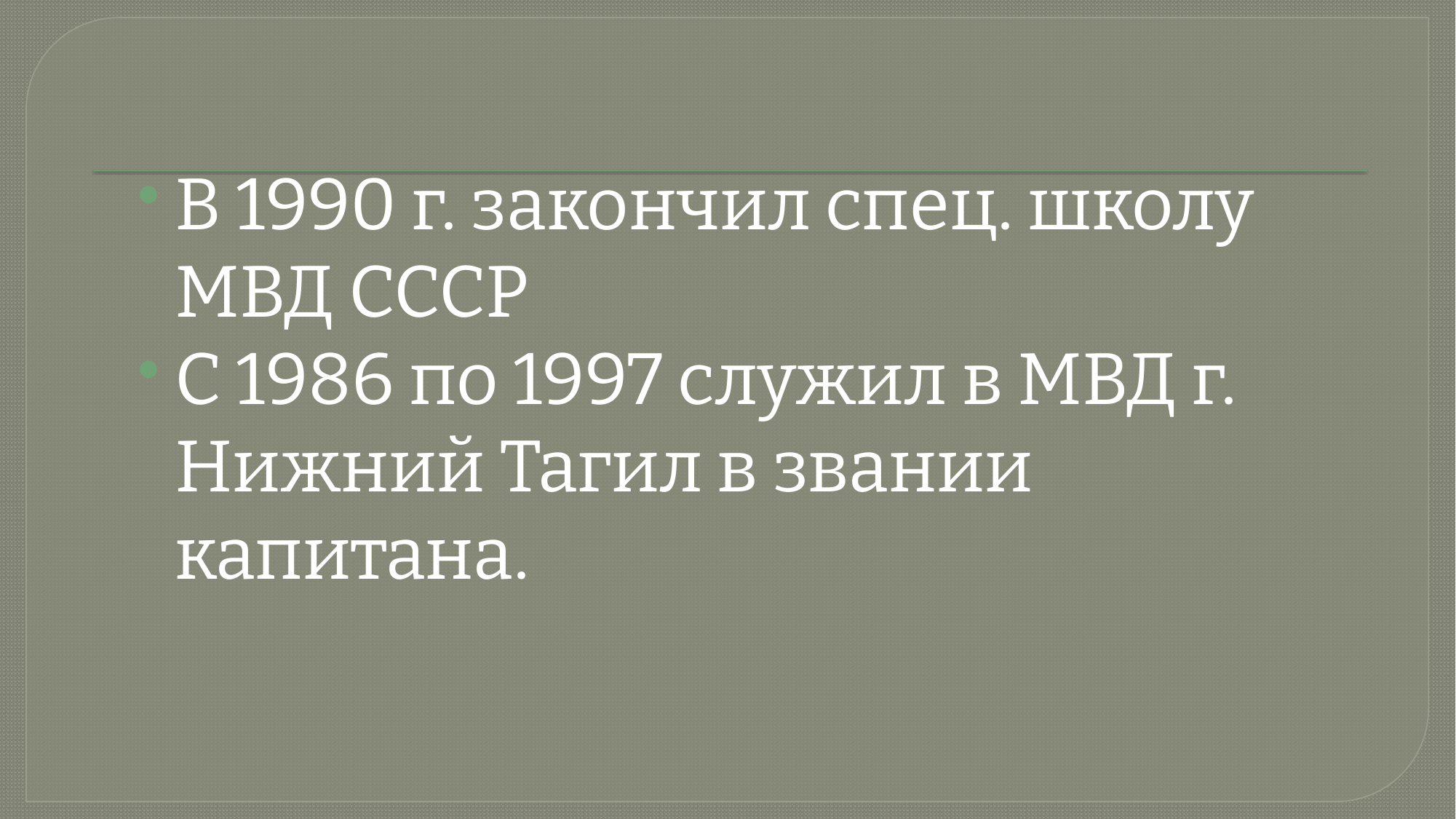

В 1990 г. закончил спец. школу МВД СССР
С 1986 по 1997 служил в МВД г. Нижний Тагил в звании капитана.